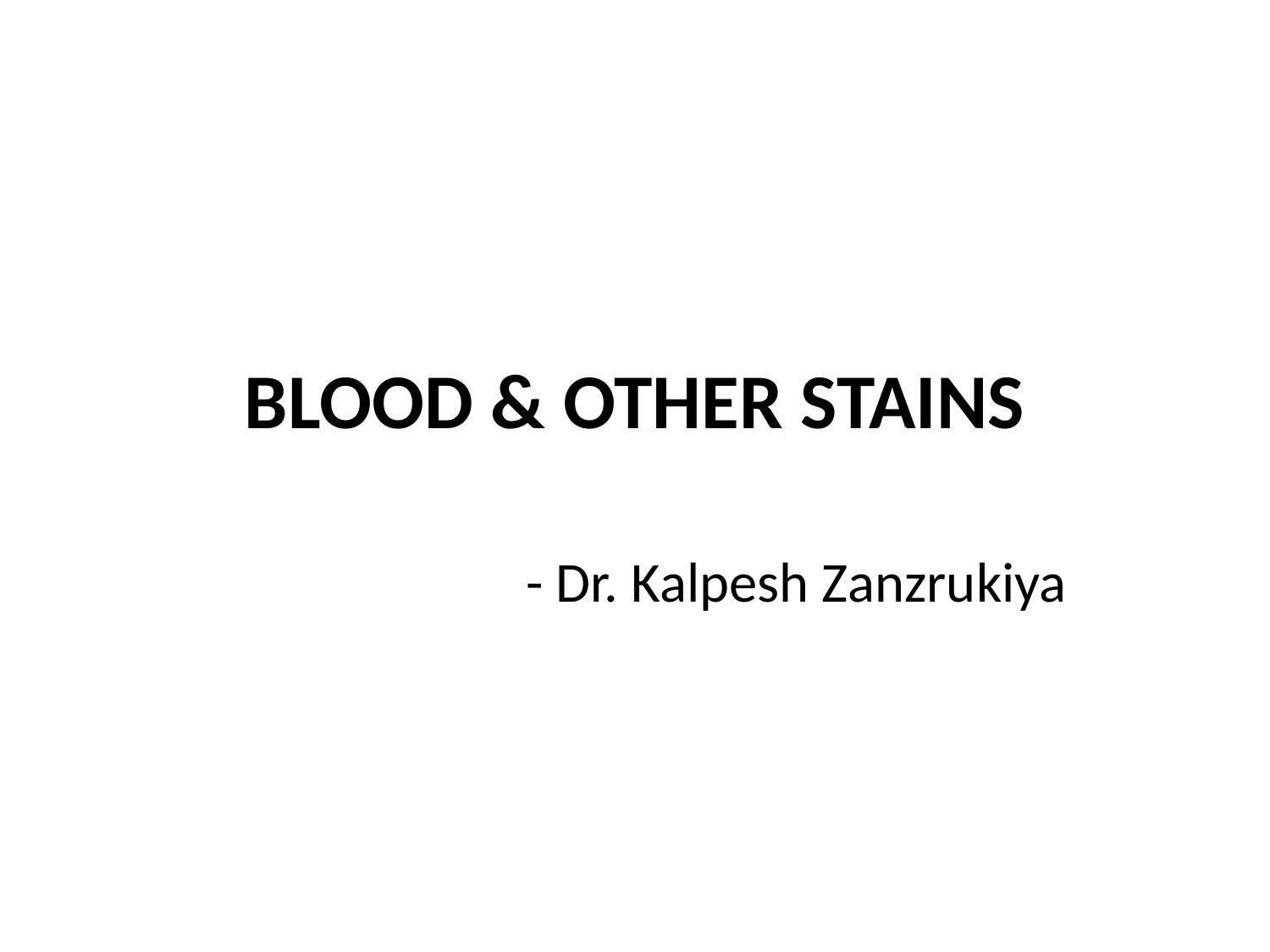

# BLOOD & OTHER STAINS
- Dr. Kalpesh Zanzrukiya